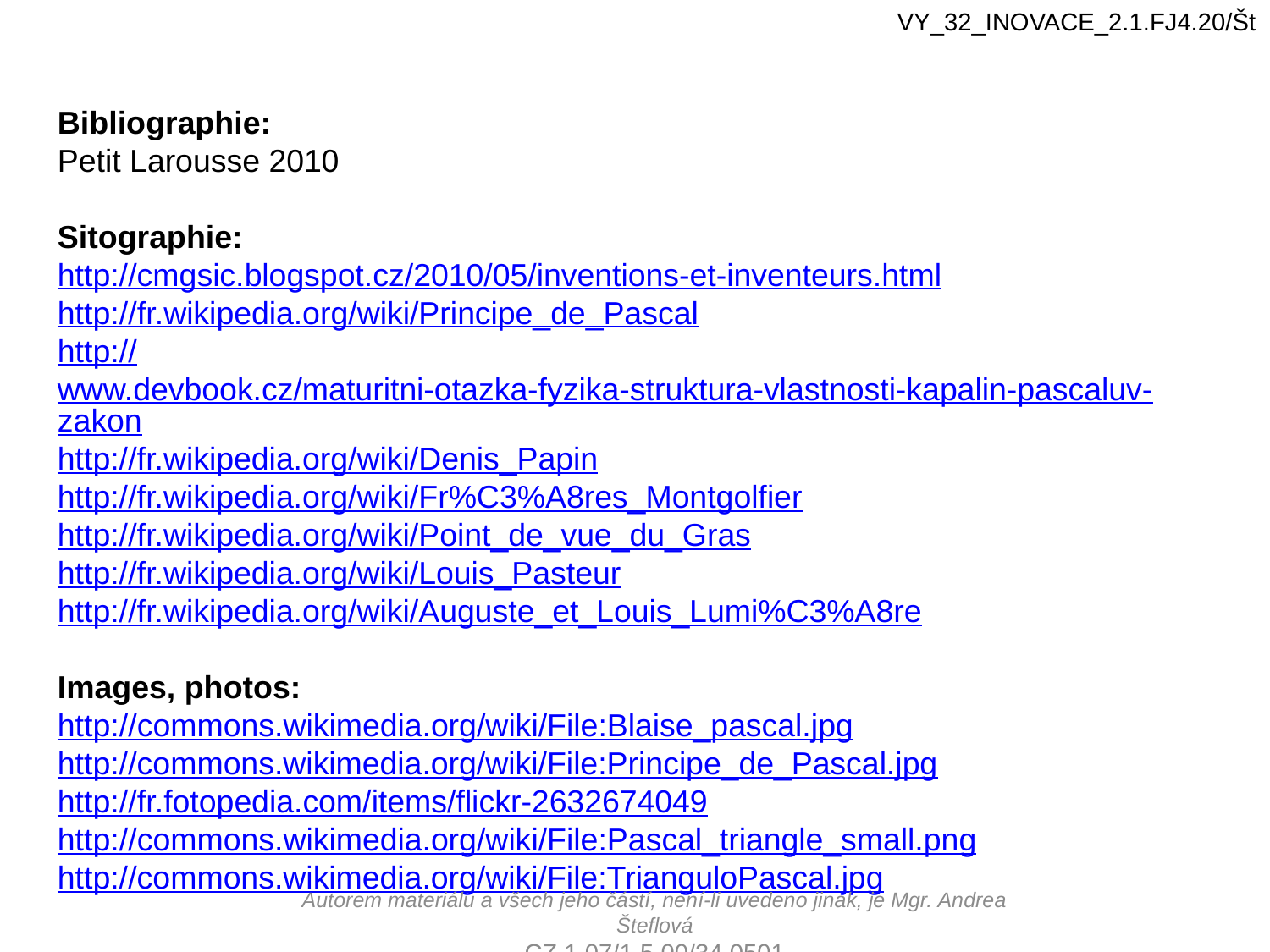

VY_32_INOVACE_2.1.FJ4.20/Št
Bibliographie:
Petit Larousse 2010

Sitographie:
http://cmgsic.blogspot.cz/2010/05/inventions-et-inventeurs.html
http://fr.wikipedia.org/wiki/Principe_de_Pascal
http://www.devbook.cz/maturitni-otazka-fyzika-struktura-vlastnosti-kapalin-pascaluv-zakon
http://fr.wikipedia.org/wiki/Denis_Papin
http://fr.wikipedia.org/wiki/Fr%C3%A8res_Montgolfier
http://fr.wikipedia.org/wiki/Point_de_vue_du_Gras
http://fr.wikipedia.org/wiki/Louis_Pasteur
http://fr.wikipedia.org/wiki/Auguste_et_Louis_Lumi%C3%A8re

Images, photos:
http://commons.wikimedia.org/wiki/File:Blaise_pascal.jpg
http://commons.wikimedia.org/wiki/File:Principe_de_Pascal.jpg
http://fr.fotopedia.com/items/flickr-2632674049
http://commons.wikimedia.org/wiki/File:Pascal_triangle_small.png
http://commons.wikimedia.org/wiki/File:TrianguloPascal.jpg
Autorem materiálu a všech jeho částí, není-li uvedeno jinak, je Mgr. Andrea Šteflová
CZ.1.07/1.5.00/34.0501